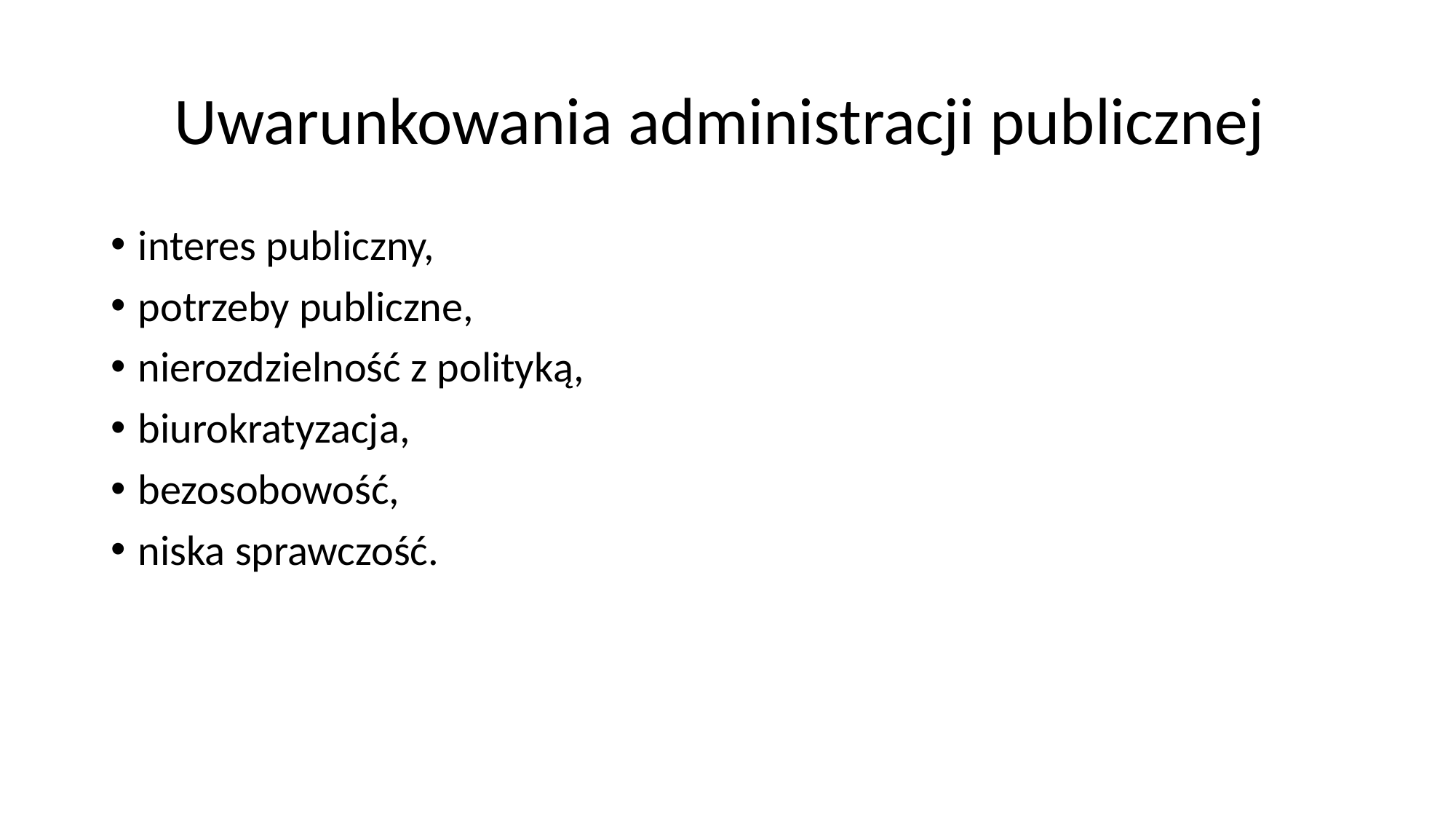

# Uwarunkowania administracji publicznej
interes publiczny,
potrzeby publiczne,
nierozdzielność z polityką,
biurokratyzacja,
bezosobowość,
niska sprawczość.